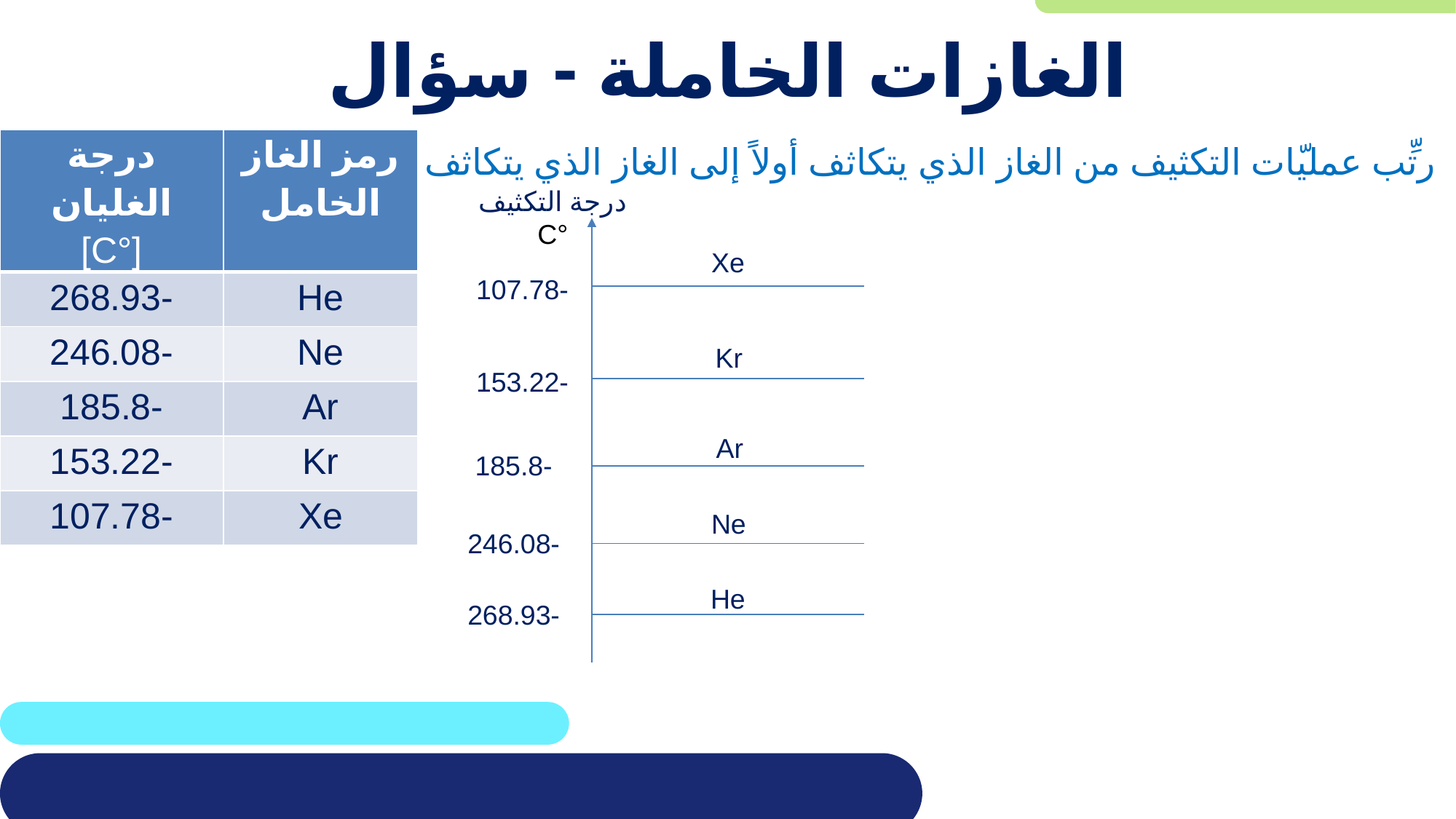

# الغازات الخاملة - سؤال
| درجة الغليان [°C] | رمز الغاز الخامل |
| --- | --- |
| -268.93 | He |
| -246.08 | Ne |
| -185.8 | Ar |
| -153.22 | Kr |
| -107.78 | Xe |
درجة التكثيف
°C

رتِّب عمليّات التكثيف من الغاز الذي يتكاثف أولاً إلى الغاز الذي يتكاثف أخيرًا.

Xe
-107.78
Kr
-153.22
Ar
-185.8
Ne
-246.08
He
-268.93